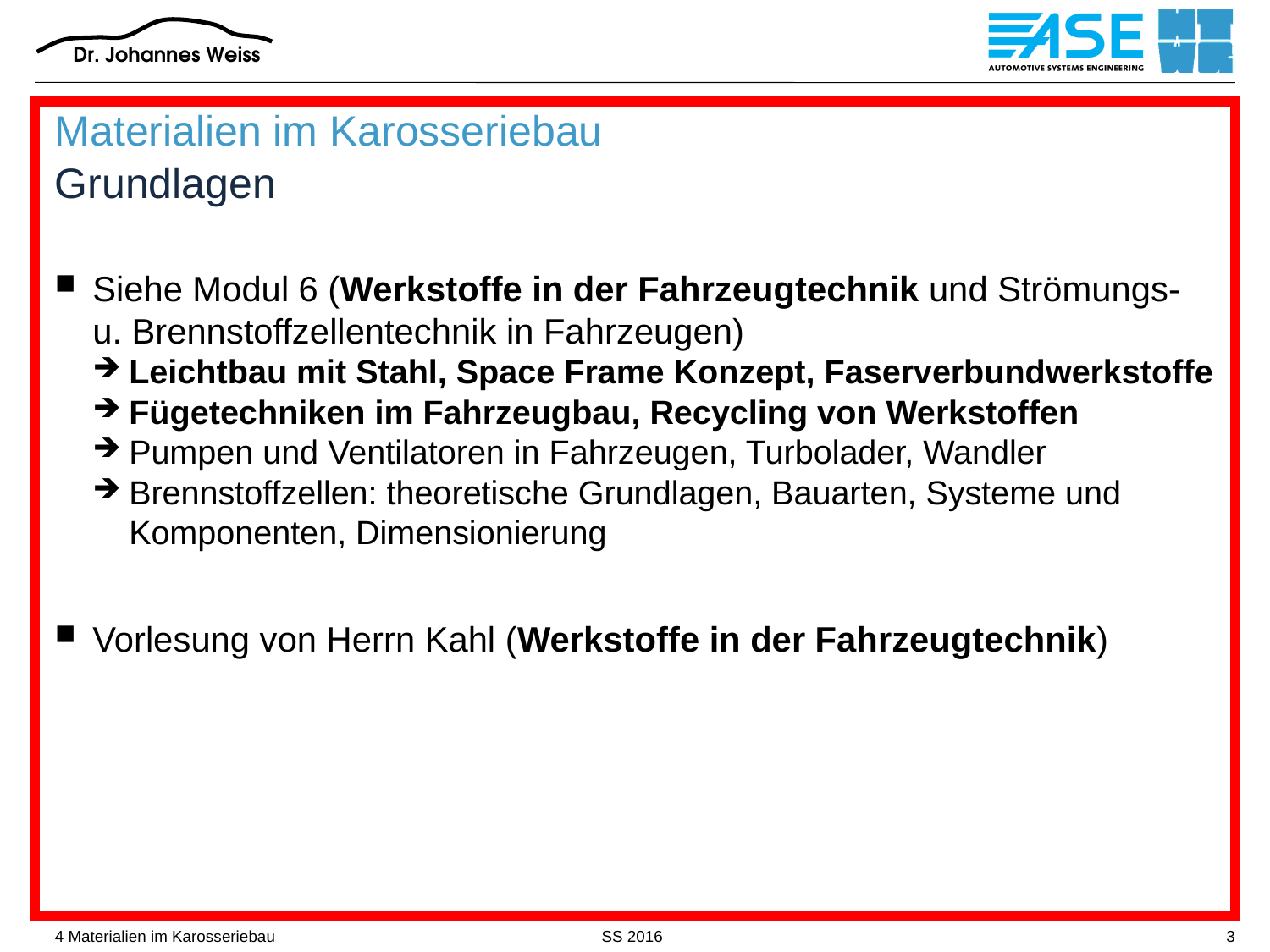

# Materialien im Karosseriebau Grundlagen
Siehe Modul 6 (Werkstoffe in der Fahrzeugtechnik und Strömungs- u. Brennstoffzellentechnik in Fahrzeugen)
Leichtbau mit Stahl, Space Frame Konzept, Faserverbundwerkstoffe
Fügetechniken im Fahrzeugbau, Recycling von Werkstoffen
Pumpen und Ventilatoren in Fahrzeugen, Turbolader, Wandler
Brennstoffzellen: theoretische Grundlagen, Bauarten, Systeme und Komponenten, Dimensionierung

Vorlesung von Herrn Kahl (Werkstoffe in der Fahrzeugtechnik)
4 Materialien im Karosseriebau
3